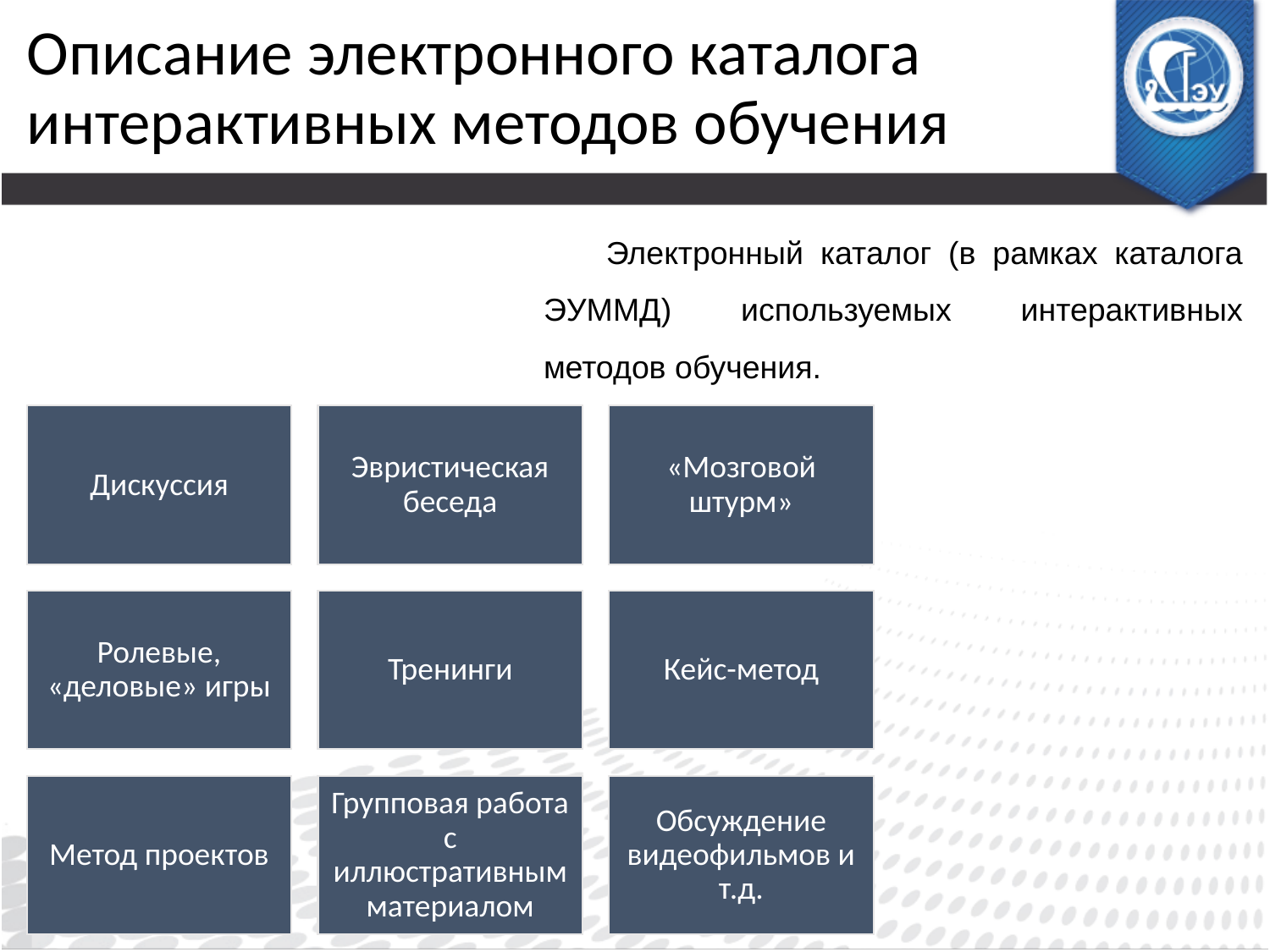

# Описание электронного каталога интерактивных методов обучения
Электронный каталог (в рамках каталога ЭУММД) используемых интерактивных методов обучения.
Дискуссия
Эвристическая беседа
«Мозговой штурм»
Ролевые, «деловые» игры
Тренинги
Кейс-метод
Метод проектов
Групповая работа с иллюстративным материалом
Обсуждение видеофильмов и т.д.